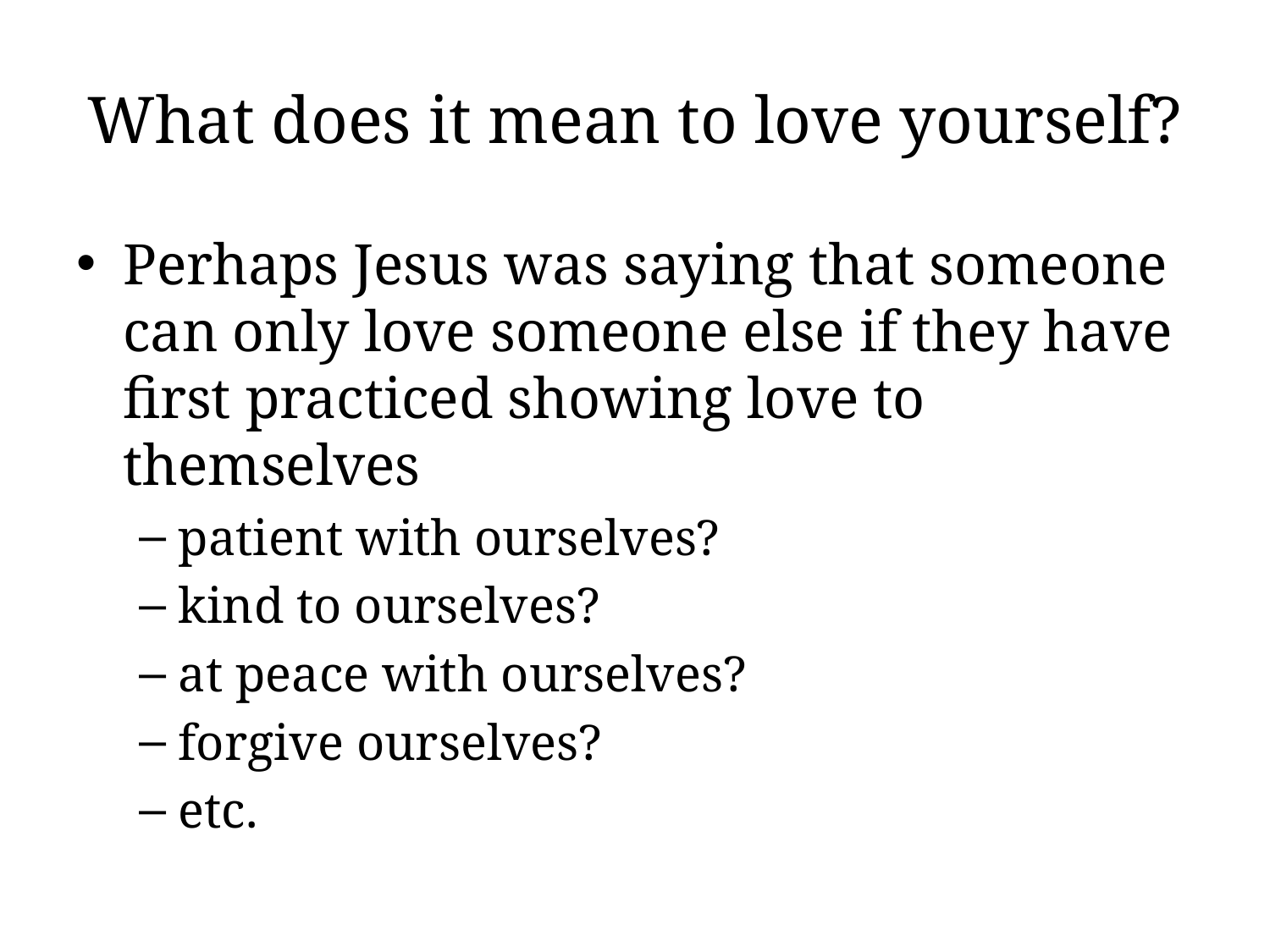

# What does it mean to love yourself?
Perhaps Jesus was saying that someone can only love someone else if they have first practiced showing love to themselves
patient with ourselves?
kind to ourselves?
at peace with ourselves?
forgive ourselves?
etc.